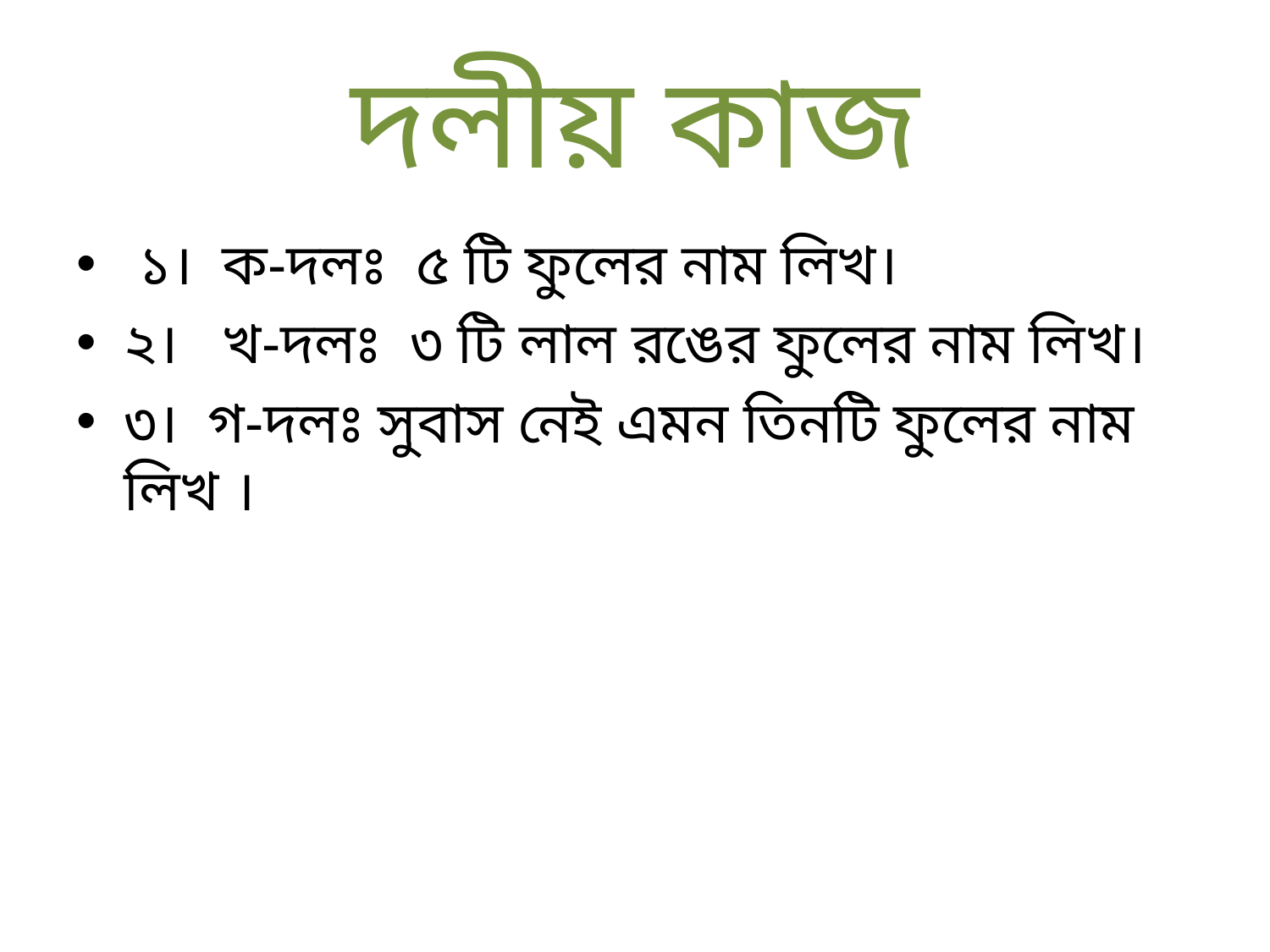

# দলীয় কাজ
 ১।  ক-দলঃ  ৫ টি ফুলের নাম লিখ।
২।   খ-দলঃ  ৩ টি লাল রঙের ফুলের নাম লিখ।
৩।  গ-দলঃ সুবাস নেই এমন তিনটি ফুলের নাম লিখ ।